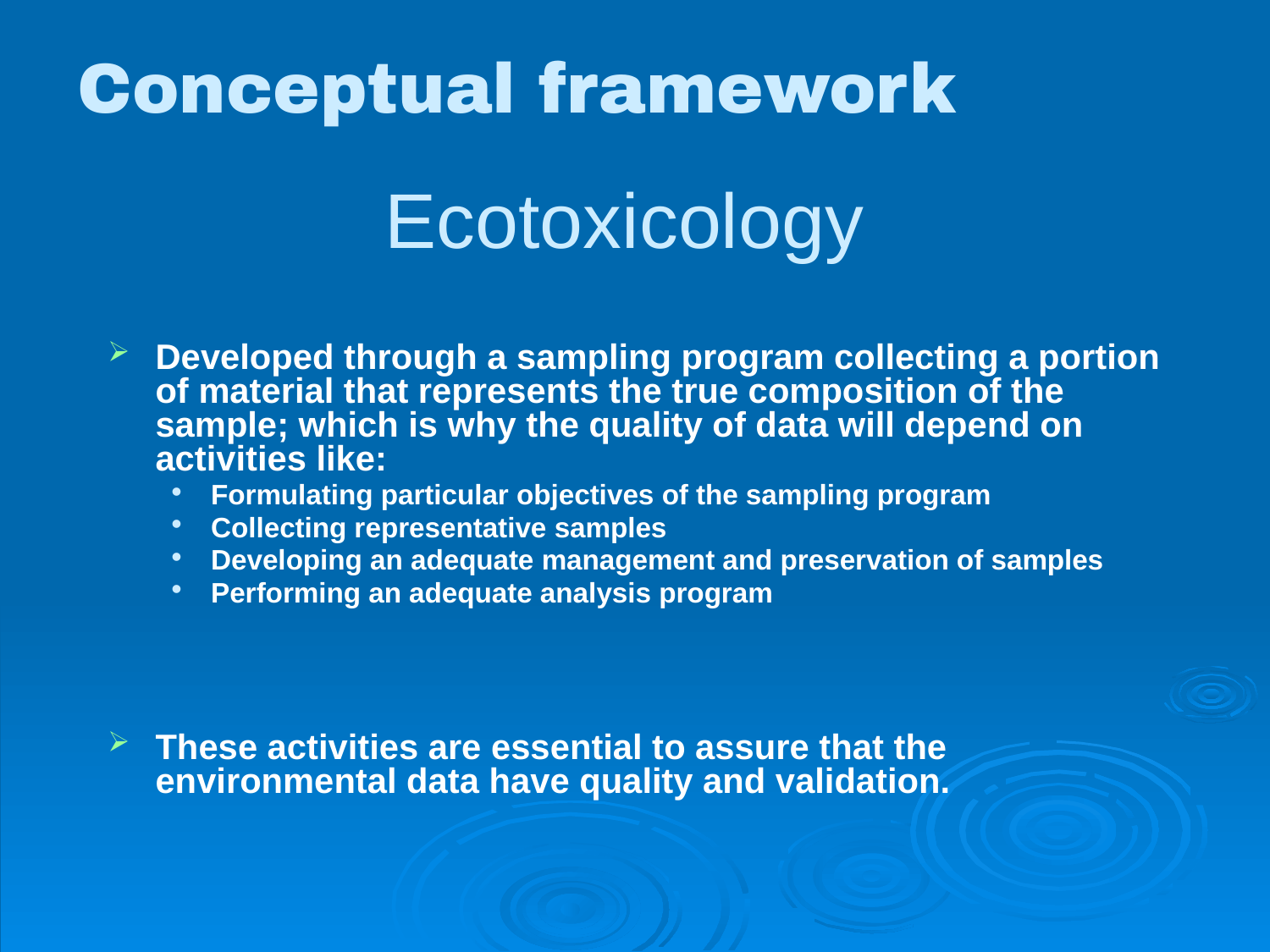

Conceptual framework
# Ecotoxicology
Developed through a sampling program collecting a portion of material that represents the true composition of the sample; which is why the quality of data will depend on activities like:
Formulating particular objectives of the sampling program
Collecting representative samples
Developing an adequate management and preservation of samples
Performing an adequate analysis program

These activities are essential to assure that the environmental data have quality and validation.